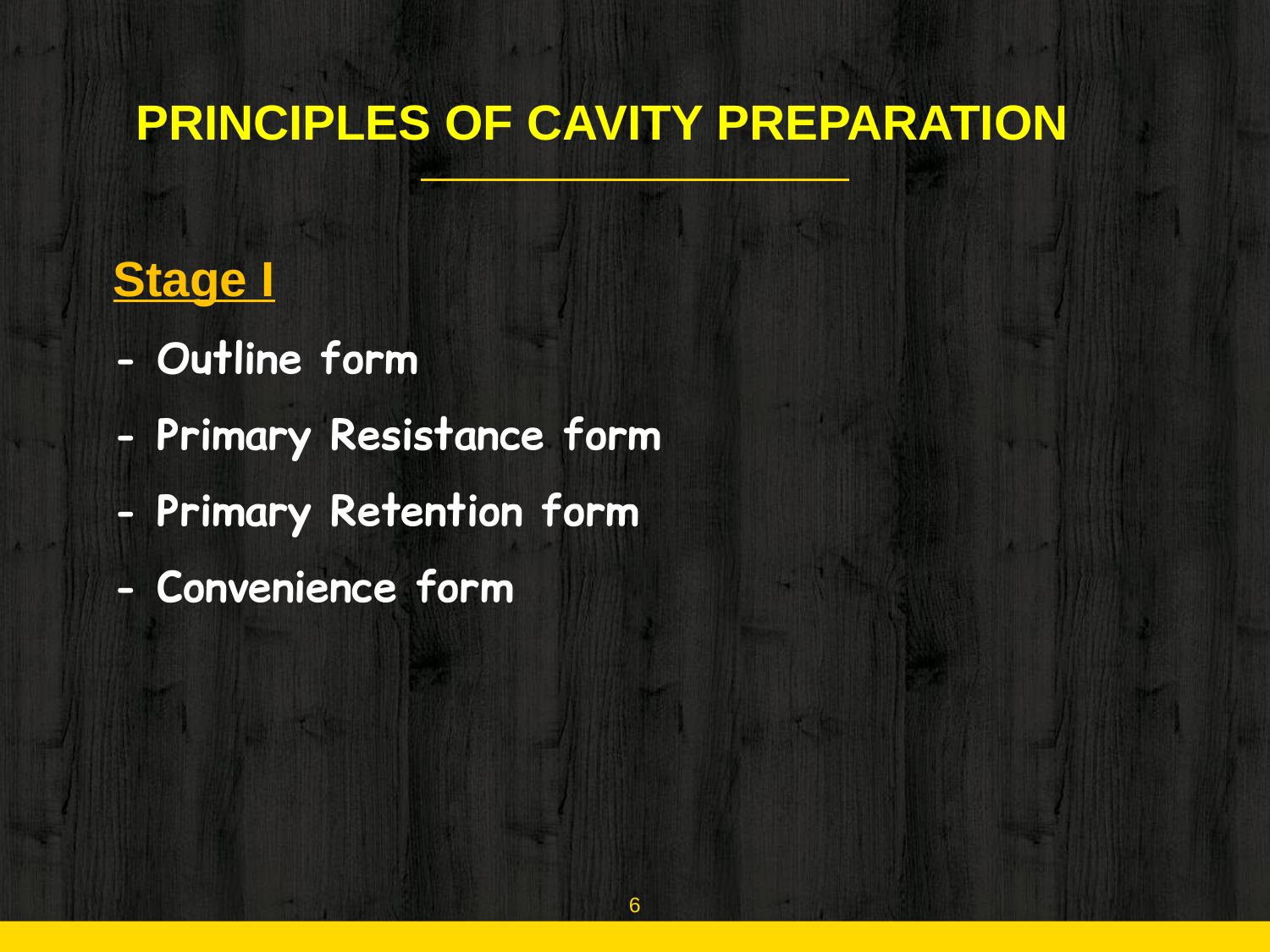

PRINCIPLES OF CAVITY PREPARATION
Stage I
- Outline form
- Primary Resistance form
- Primary Retention form
- Convenience form
6